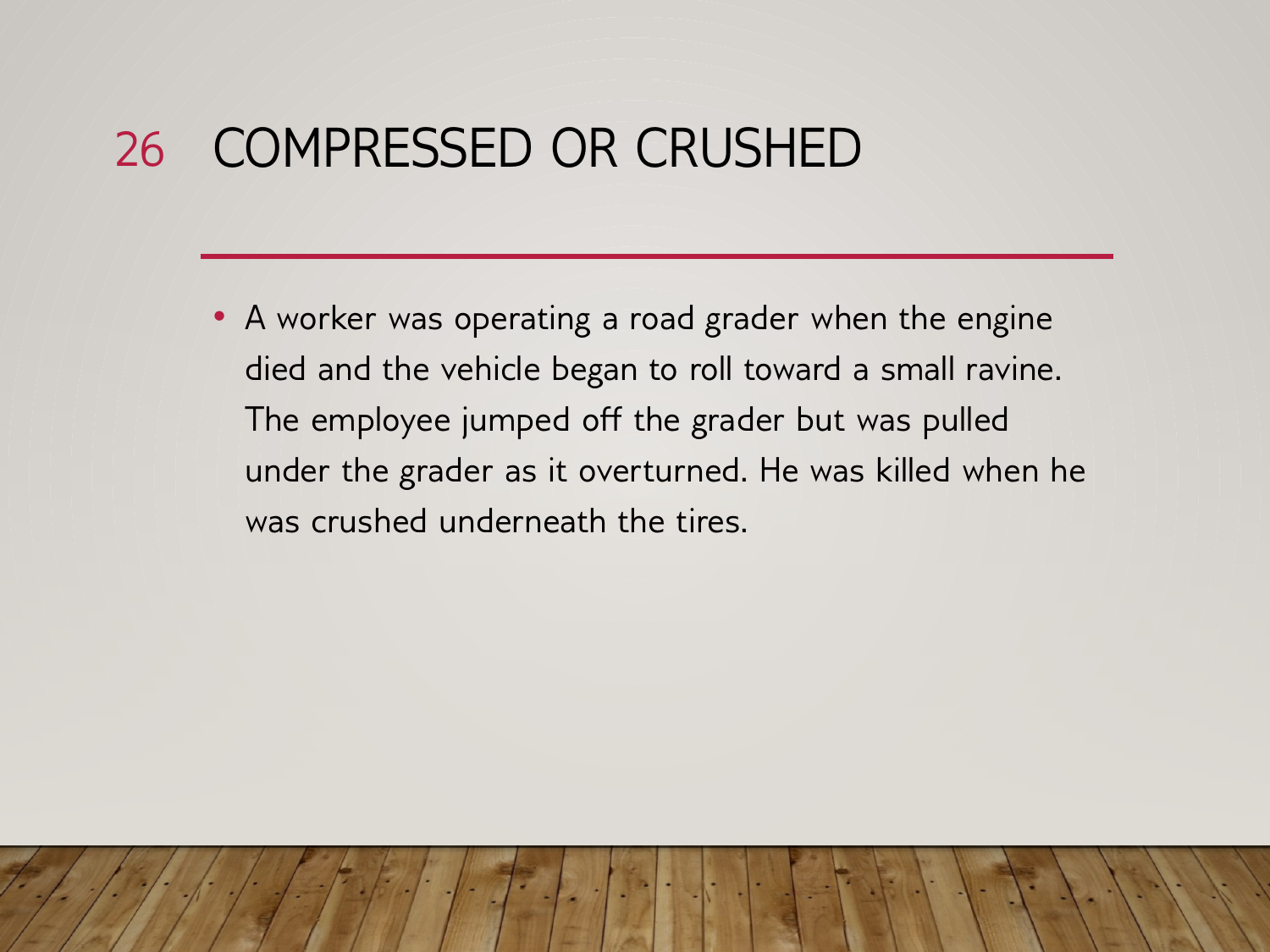

26
# Compressed or Crushed
A worker was operating a road grader when the engine died and the vehicle began to roll toward a small ravine. The employee jumped off the grader but was pulled under the grader as it overturned. He was killed when he was crushed underneath the tires.